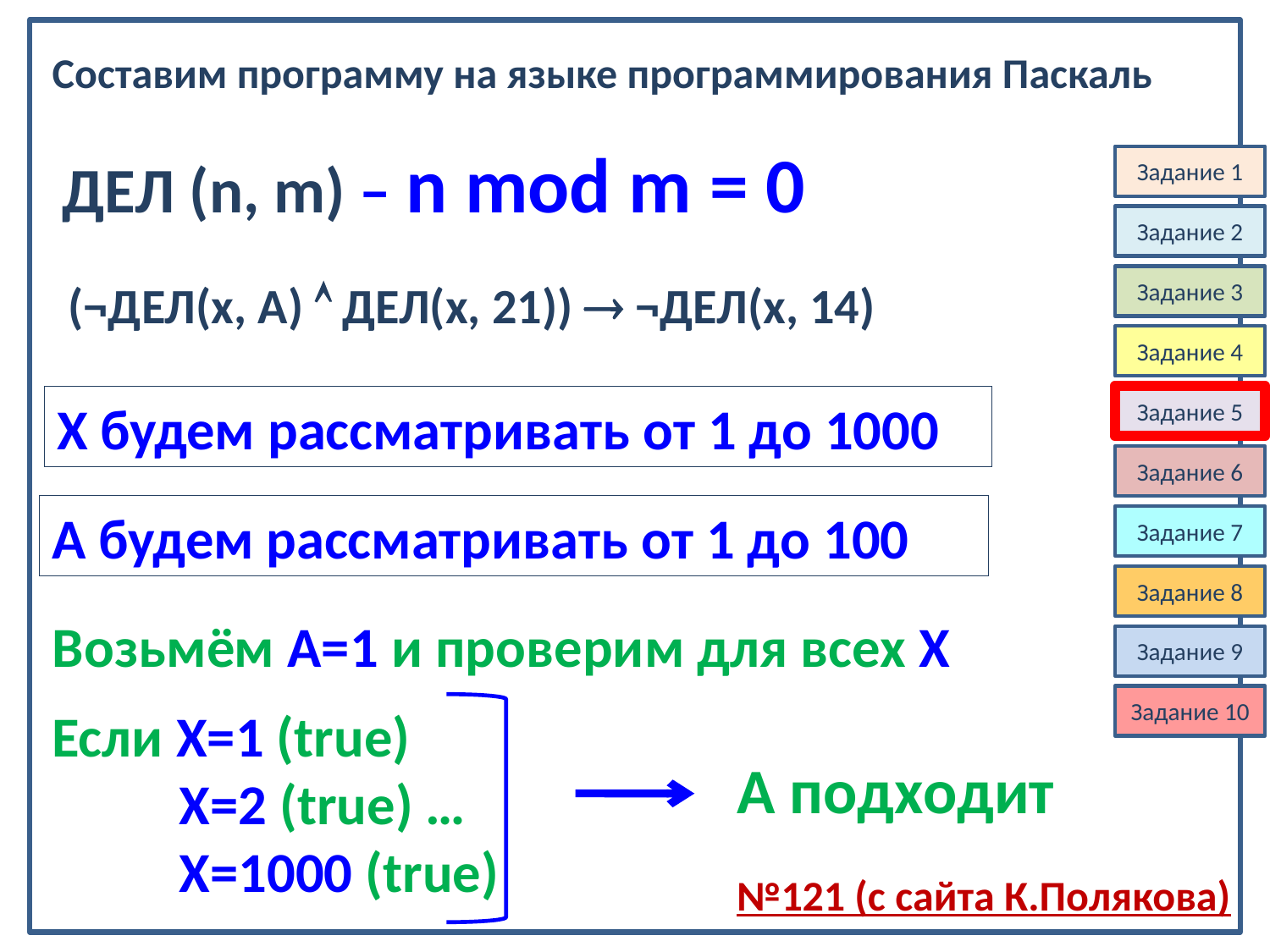

Составим программу на языке программирования Паскаль
ДЕЛ (n, m) – n mod m = 0
Задание 1
Задание 2
Задание 3
(¬ДЕЛ(x, А) ∧ ДЕЛ(x, 21)) → ¬ДЕЛ(x, 14)
Задание 4
Задание 5
Х будем рассматривать от 1 до 1000
Задание 6
А будем рассматривать от 1 до 100
Задание 7
Задание 8
Возьмём А=1 и проверим для всех Х
Задание 9
Задание 10
Если Х=1 (true)
	Х=2 (true) …
	Х=1000 (true)

А подходит
№121 (с сайта К.Полякова)